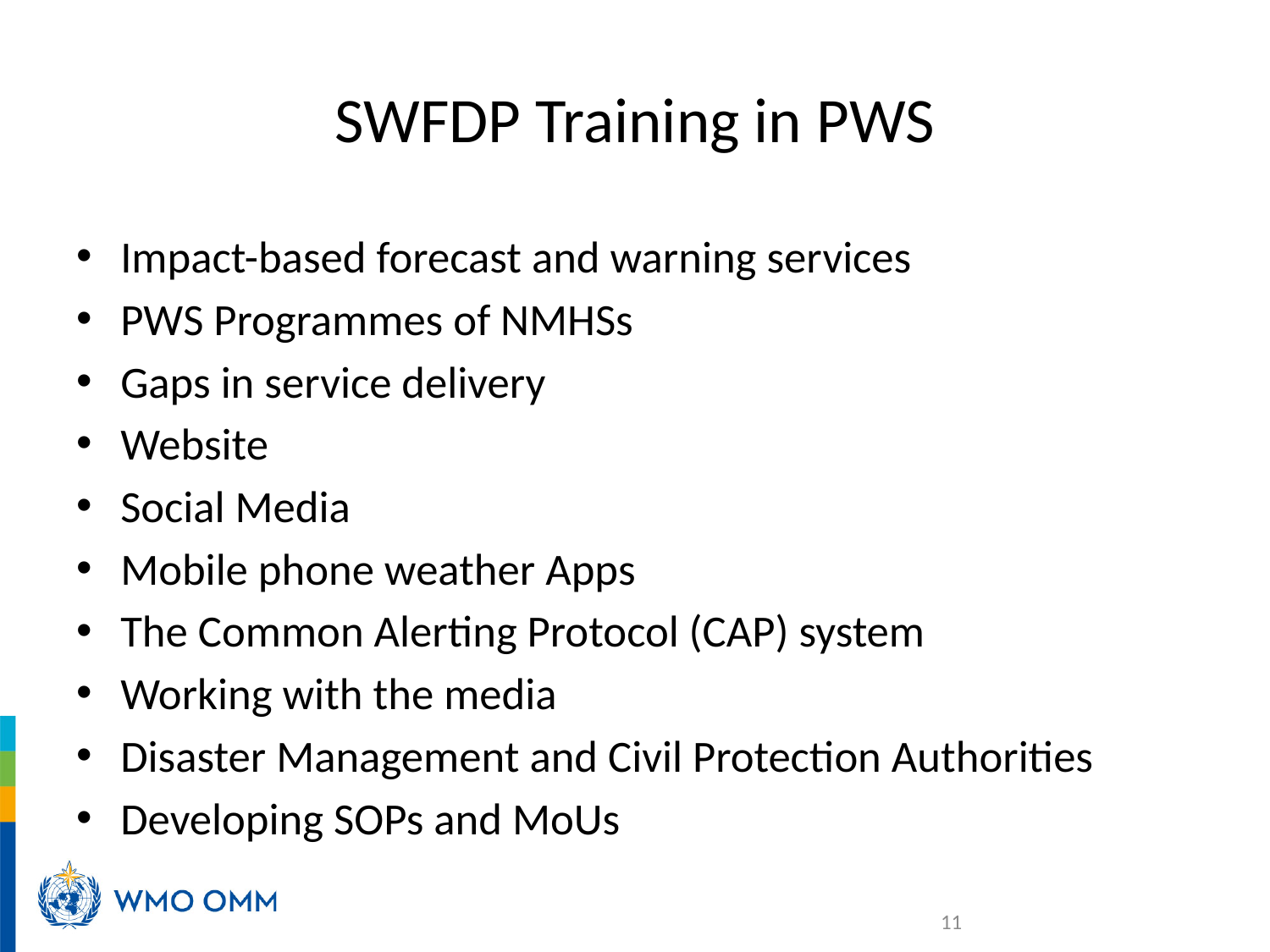

# SWFDP Training in PWS
Impact-based forecast and warning services
PWS Programmes of NMHSs
Gaps in service delivery
Website
Social Media
Mobile phone weather Apps
The Common Alerting Protocol (CAP) system
Working with the media
Disaster Management and Civil Protection Authorities
Developing SOPs and MoUs

11